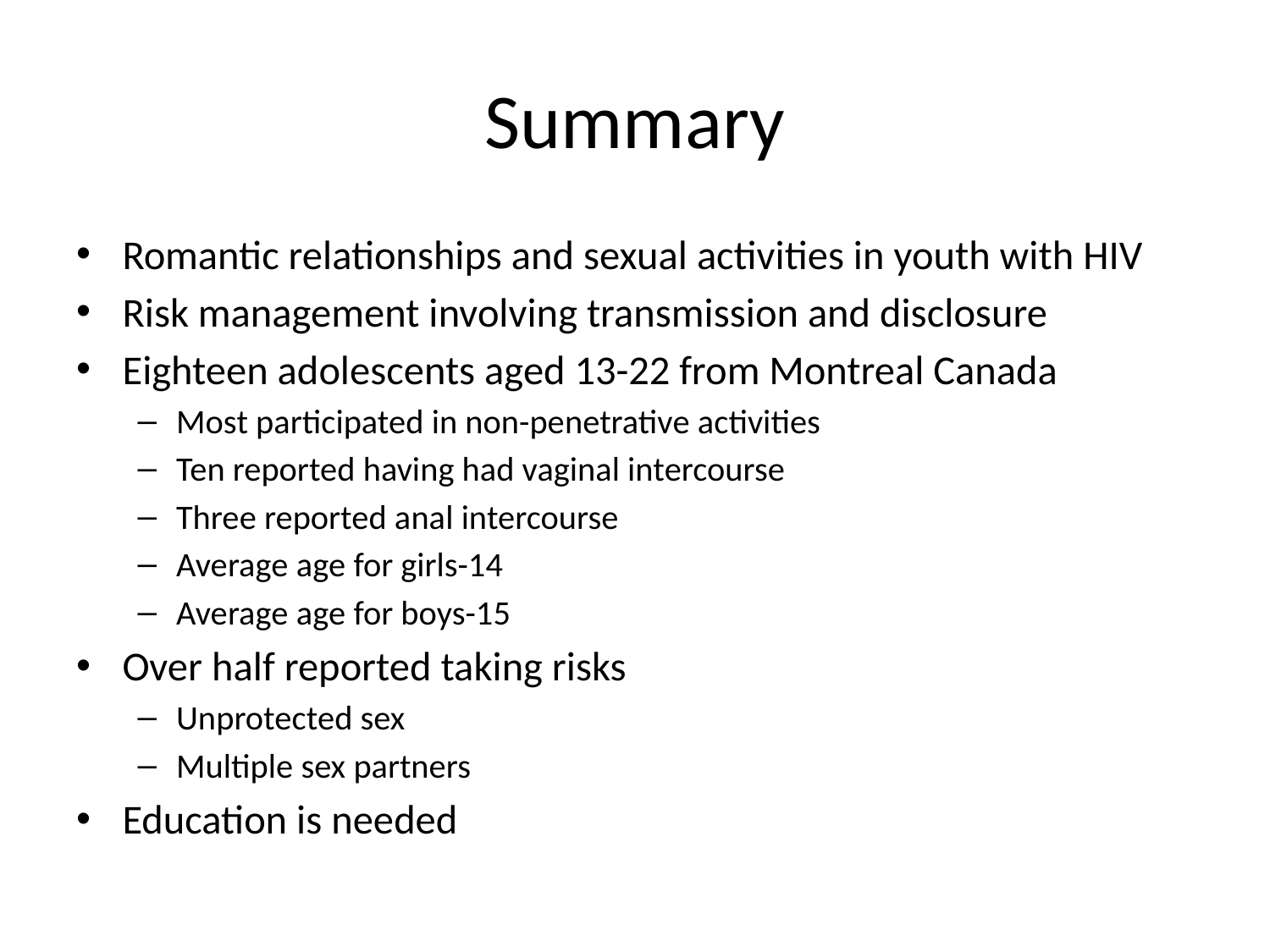

# Summary
Romantic relationships and sexual activities in youth with HIV
Risk management involving transmission and disclosure
Eighteen adolescents aged 13-22 from Montreal Canada
Most participated in non-penetrative activities
Ten reported having had vaginal intercourse
Three reported anal intercourse
Average age for girls-14
Average age for boys-15
Over half reported taking risks
Unprotected sex
Multiple sex partners
Education is needed